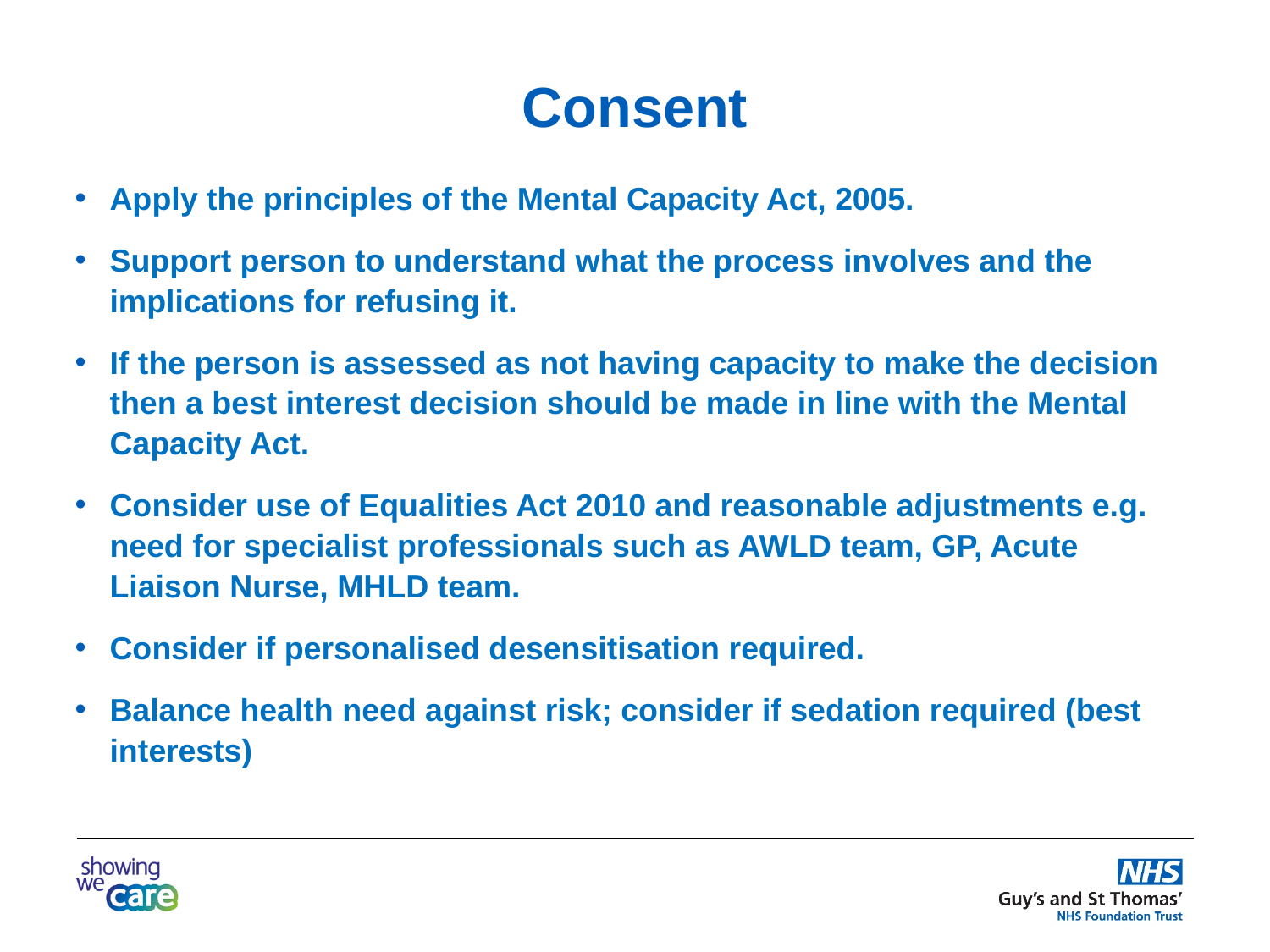

# Consent
Apply the principles of the Mental Capacity Act, 2005.
Support person to understand what the process involves and the implications for refusing it.
If the person is assessed as not having capacity to make the decision then a best interest decision should be made in line with the Mental Capacity Act.
Consider use of Equalities Act 2010 and reasonable adjustments e.g. need for specialist professionals such as AWLD team, GP, Acute Liaison Nurse, MHLD team.
Consider if personalised desensitisation required.
Balance health need against risk; consider if sedation required (best interests)